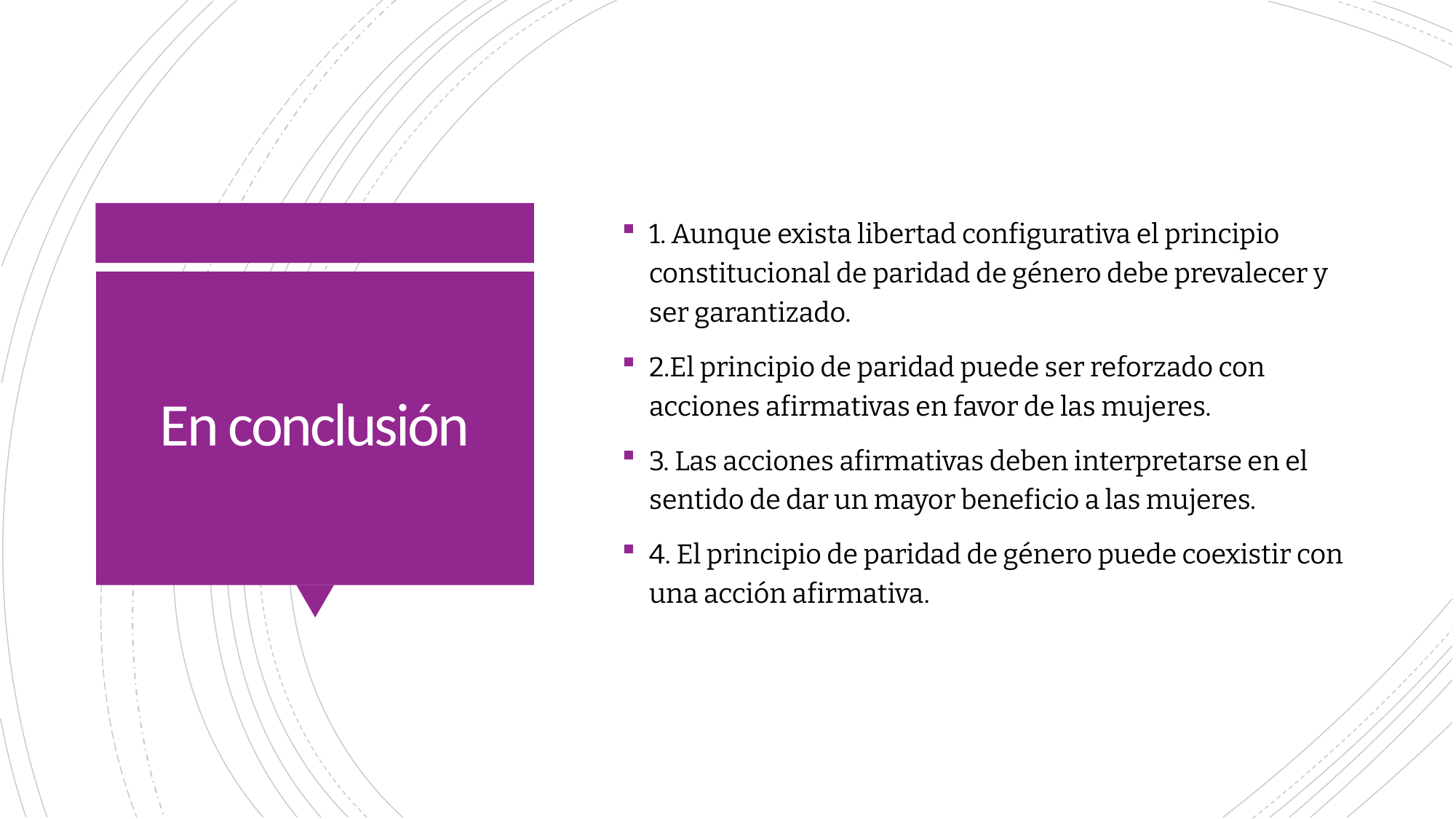

1. Aunque exista libertad configurativa el principio constitucional de paridad de género debe prevalecer y ser garantizado.
2.El principio de paridad puede ser reforzado con acciones afirmativas en favor de las mujeres.
3. Las acciones afirmativas deben interpretarse en el sentido de dar un mayor beneficio a las mujeres.
4. El principio de paridad de género puede coexistir con una acción afirmativa.
# En conclusión